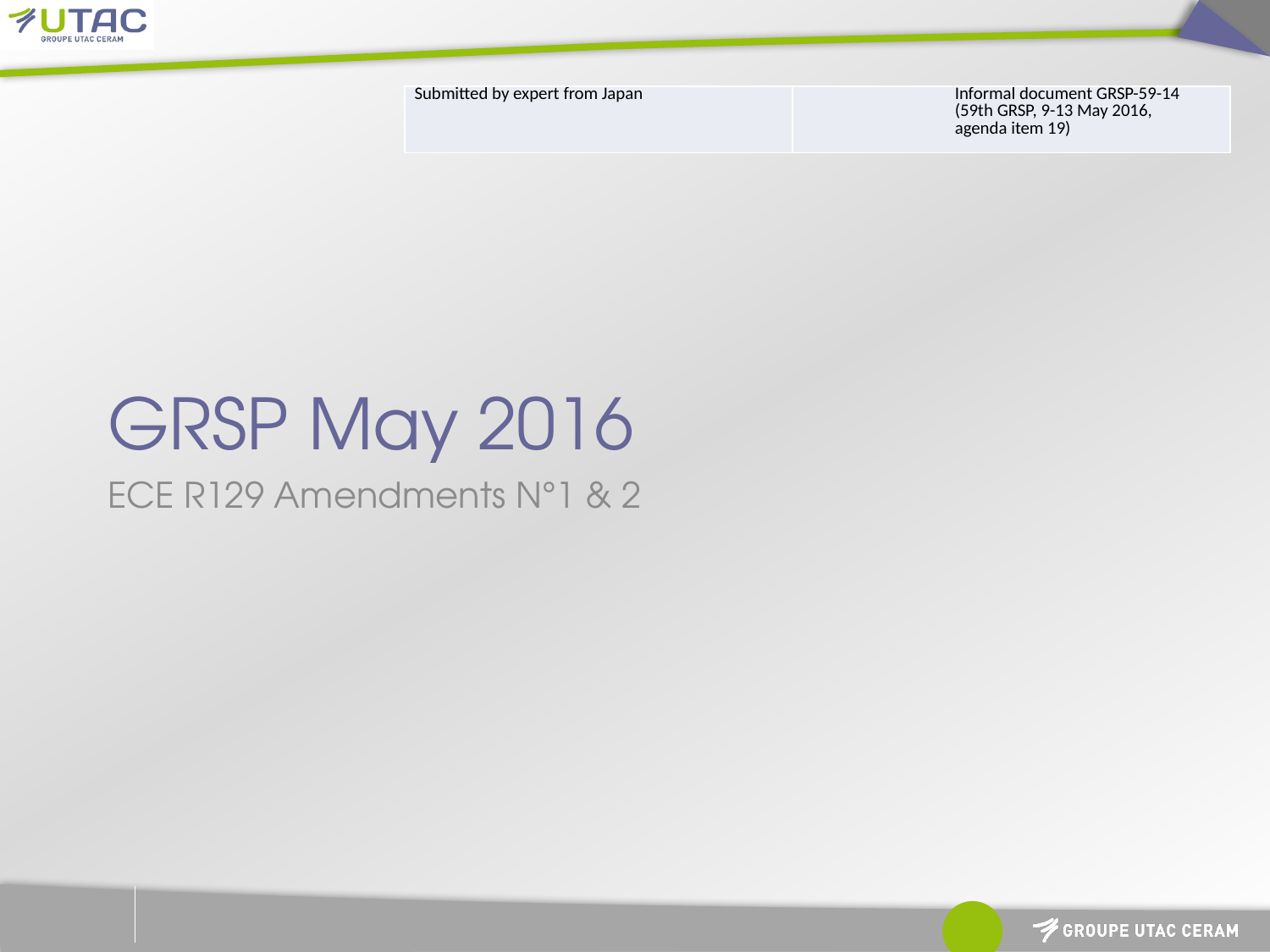

| Submitted by expert from Japan | Informal document GRSP-59-14 (59th GRSP, 9-13 May 2016, agenda item 19) |
| --- | --- |
# GRSP May 2016
ECE R129 Amendments N°1 & 2